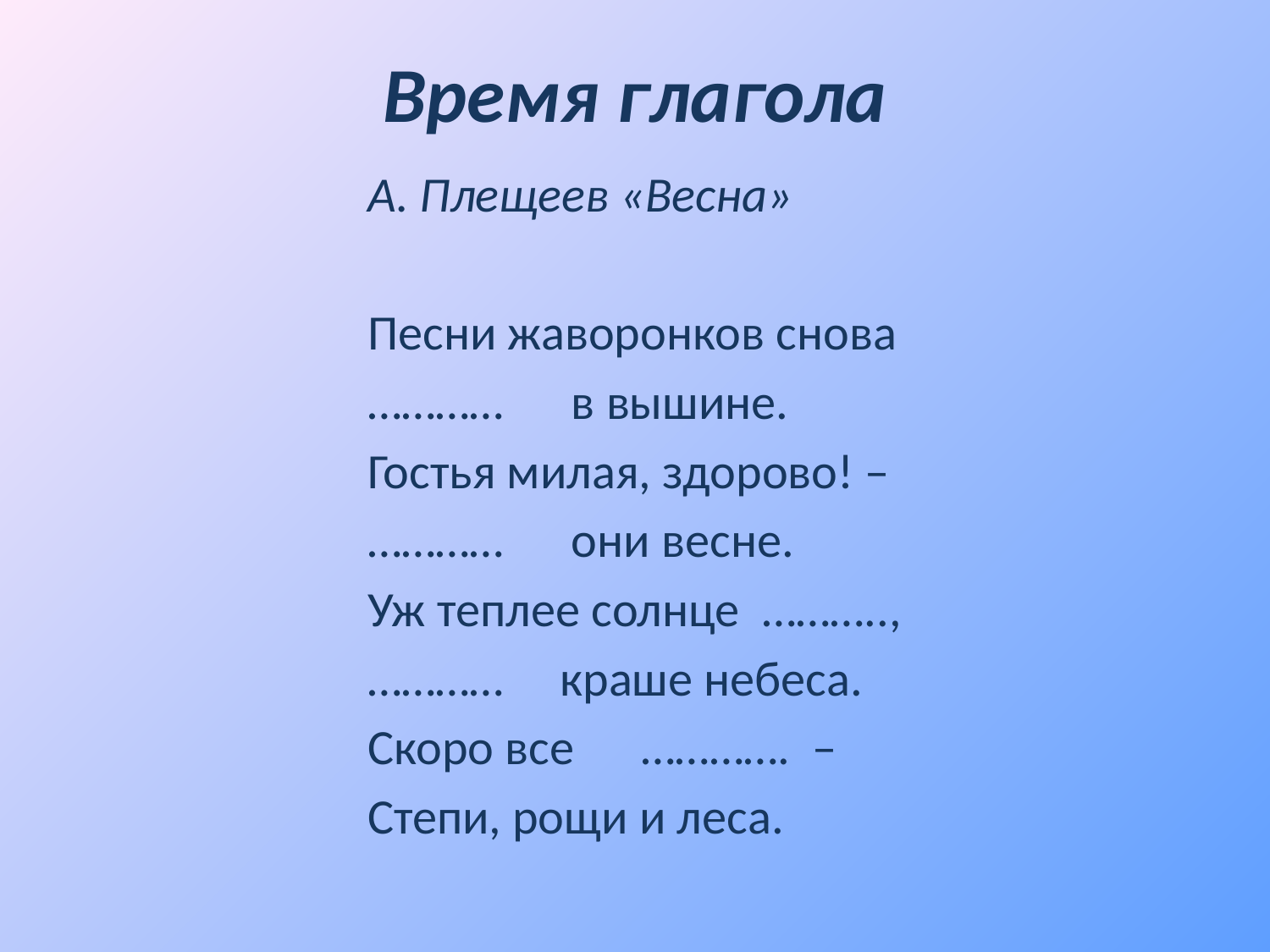

# Время глагола
А. Плещеев «Весна»

Песни жаворонков снова
…………      в вышине.
Гостья милая, здорово! –
…………      они весне.
Уж теплее солнце  ………..,
…………     краше небеса.
Скоро все      ………….  –
Степи, рощи и леса.